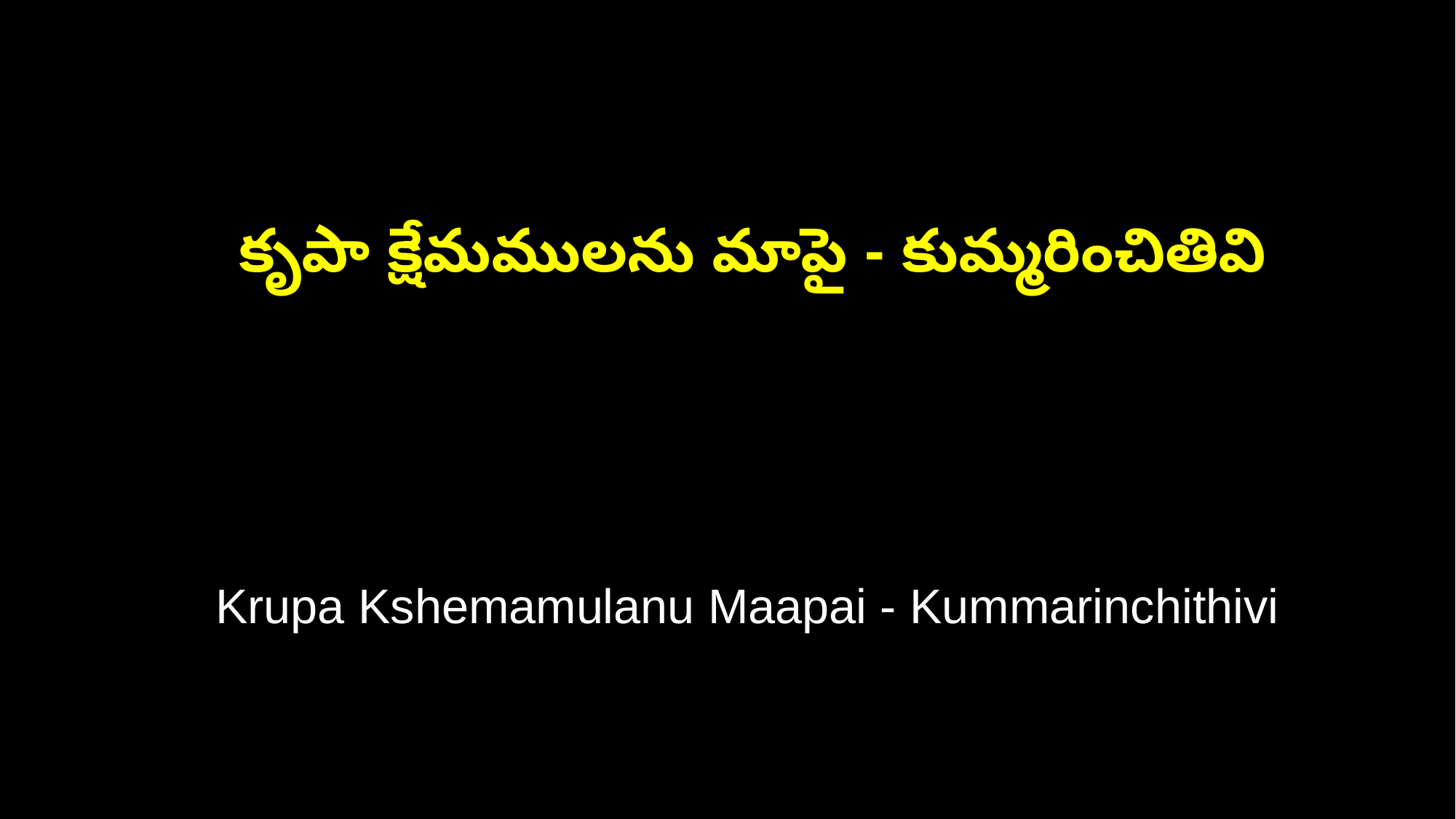

కృపా క్షేమములను మాపై - కుమ్మరించితివి
   Krupa Kshemamulanu Maapai - Kummarinchithivi